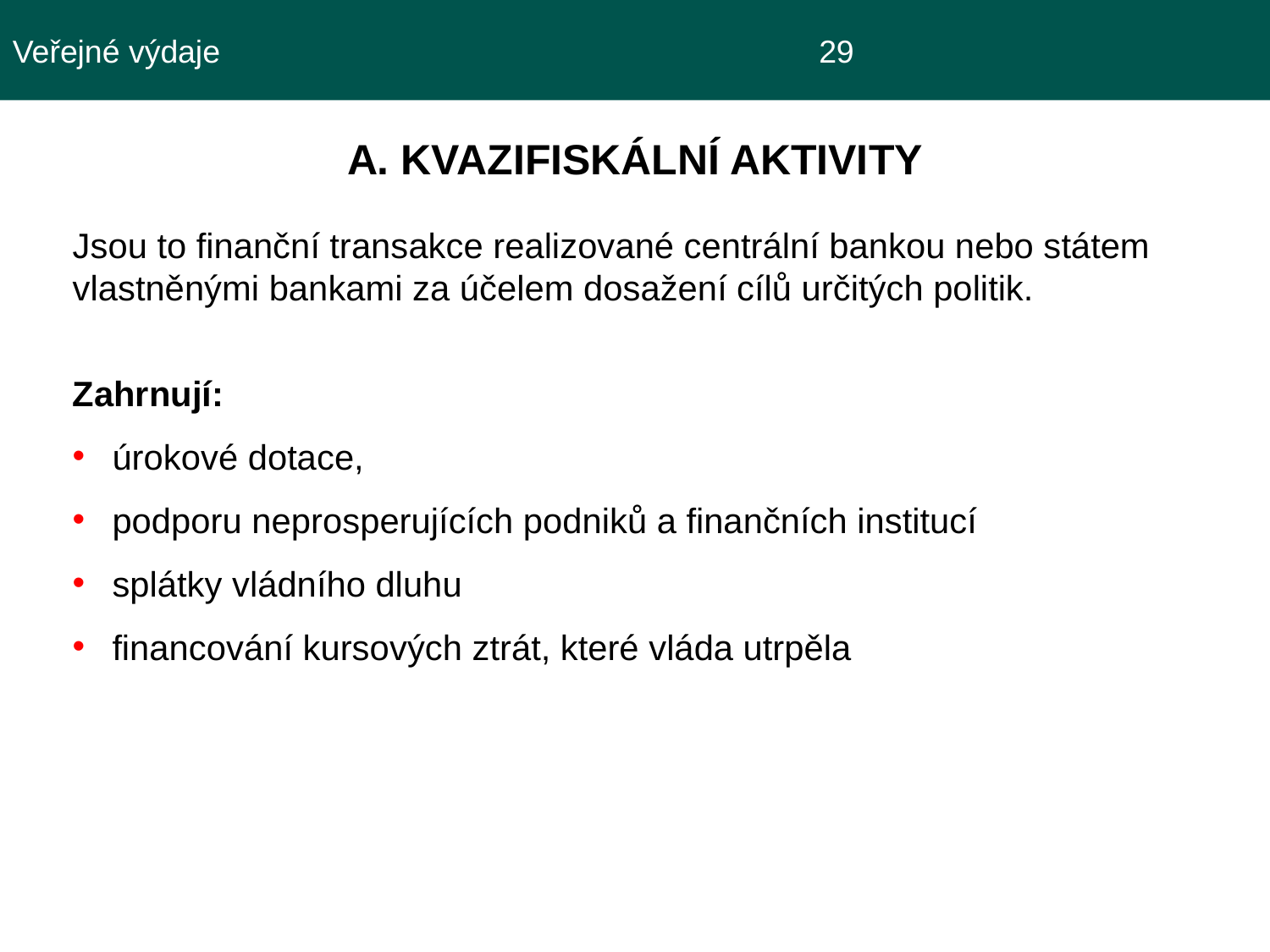

Veřejné výdaje					     29
 A. KVAZIFISKÁLNÍ AKTIVITY
Jsou to finanční transakce realizované centrální bankou nebo státem vlastněnými bankami za účelem dosažení cílů určitých politik.
Zahrnují:
úrokové dotace,
podporu neprosperujících podniků a finančních institucí
splátky vládního dluhu
financování kursových ztrát, které vláda utrpěla